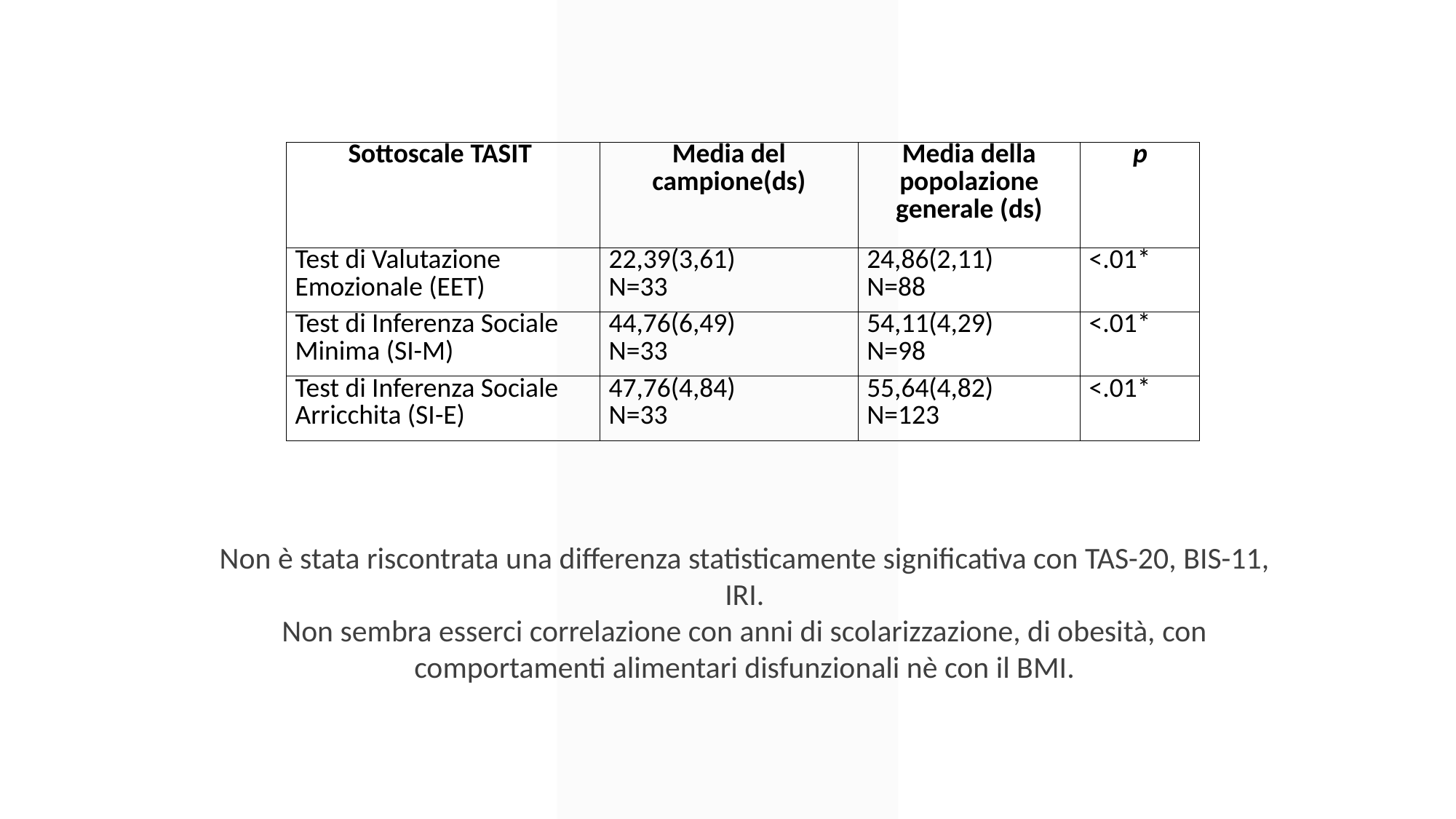

| Sottoscale TASIT | Media del campione(ds) | Media della popolazione generale (ds) | p |
| --- | --- | --- | --- |
| Test di Valutazione Emozionale (EET) | 22,39(3,61) N=33 | 24,86(2,11) N=88 | <.01\* |
| Test di Inferenza Sociale Minima (SI-M) | 44,76(6,49) N=33 | 54,11(4,29) N=98 | <.01\* |
| Test di Inferenza Sociale Arricchita (SI-E) | 47,76(4,84) N=33 | 55,64(4,82) N=123 | <.01\* |
Non è stata riscontrata una differenza statisticamente significativa con TAS-20, BIS-11, IRI.
Non sembra esserci correlazione con anni di scolarizzazione, di obesità, con comportamenti alimentari disfunzionali nè con il BMI.